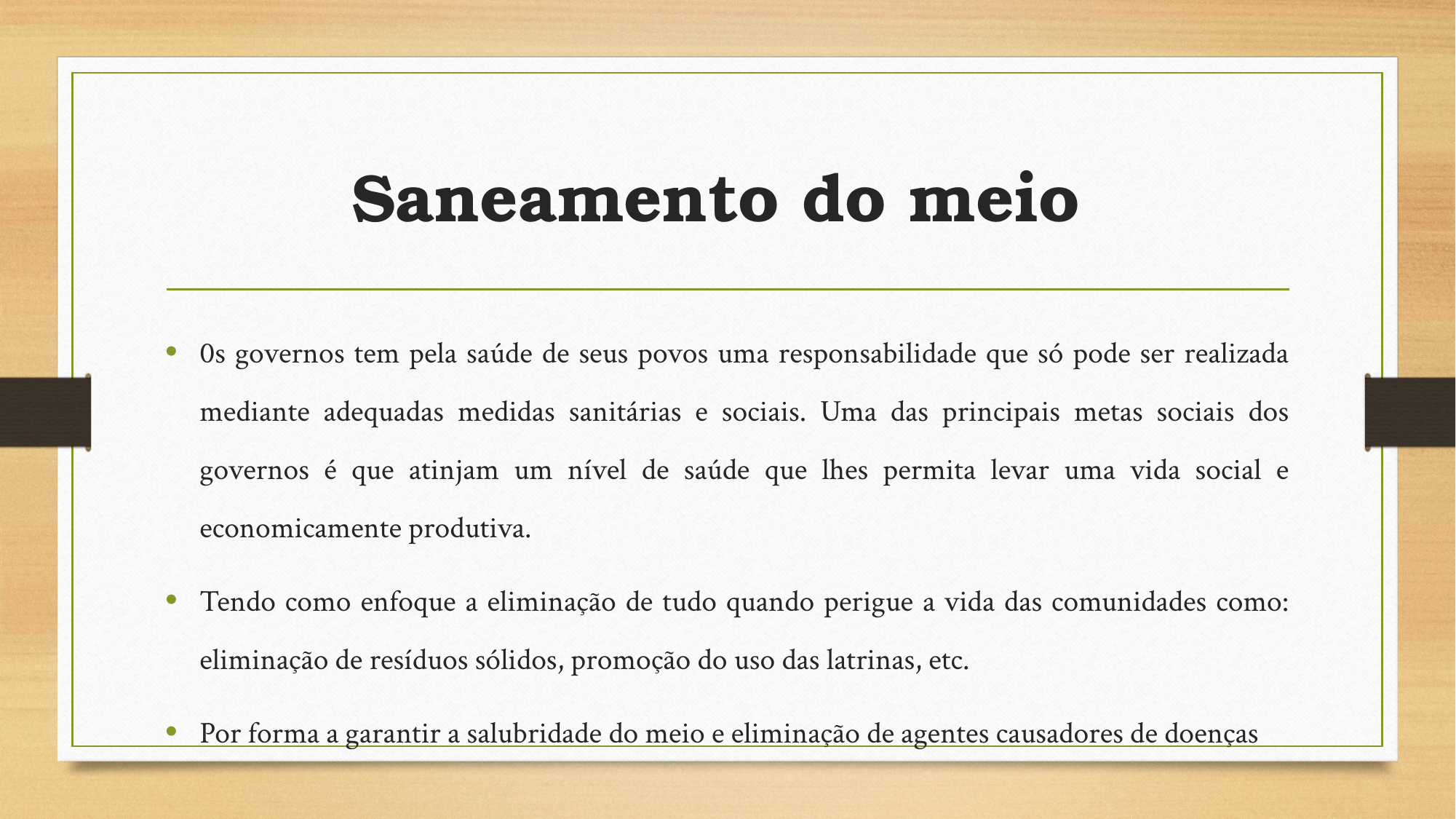

# Saneamento do meio
0s governos tem pela saúde de seus povos uma responsabilidade que só pode ser realizada mediante adequadas medidas sanitárias e sociais. Uma das principais metas sociais dos governos é que atinjam um nível de saúde que lhes permita levar uma vida social e economicamente produtiva.
Tendo como enfoque a eliminação de tudo quando perigue a vida das comunidades como: eliminação de resíduos sólidos, promoção do uso das latrinas, etc.
Por forma a garantir a salubridade do meio e eliminação de agentes causadores de doenças